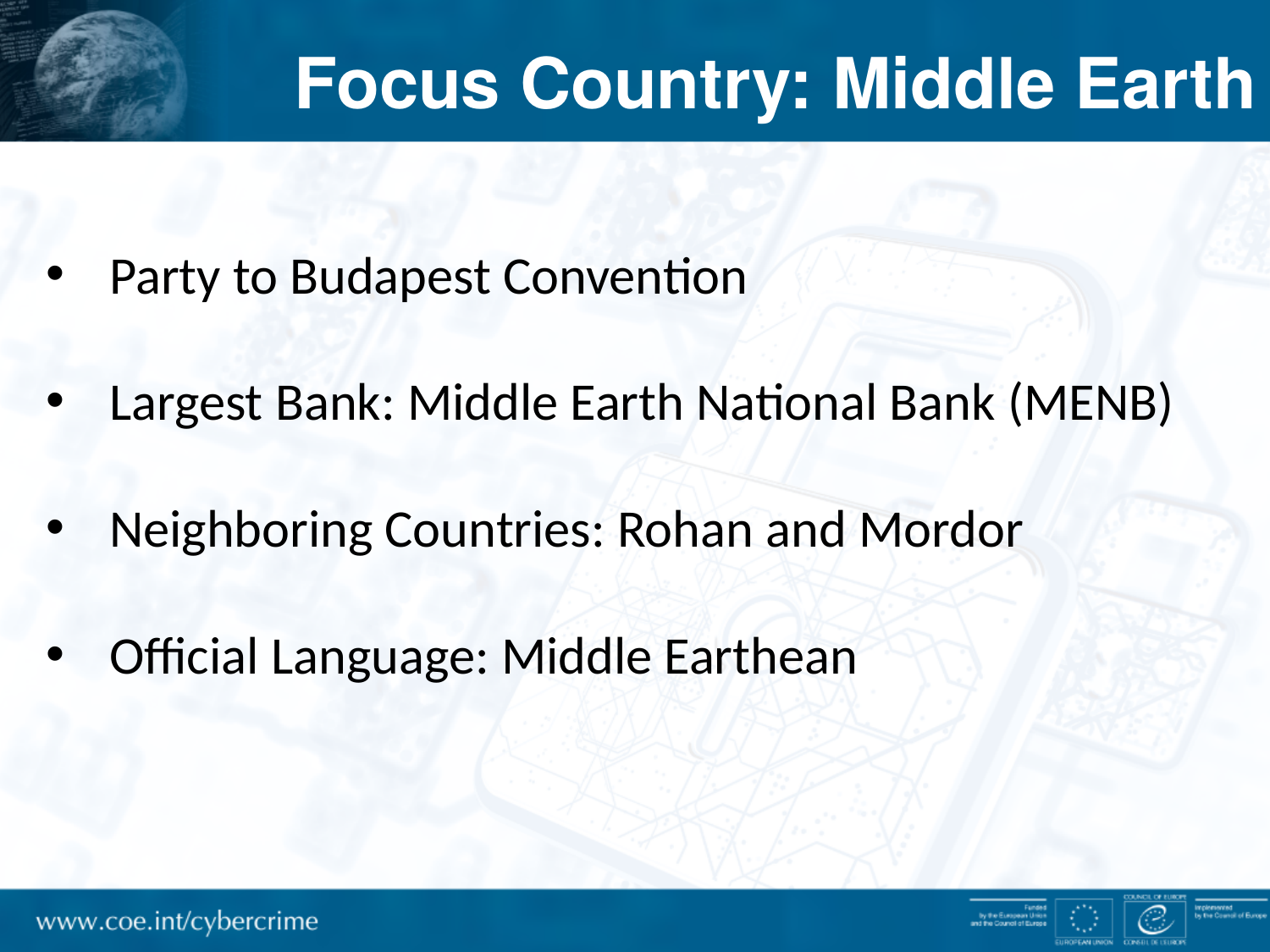

# Focus Country: Middle Earth

Party to Budapest Convention

Largest Bank: Middle Earth National Bank (MENB)

Neighboring Countries: Rohan and Mordor

Official Language: Middle Earthean